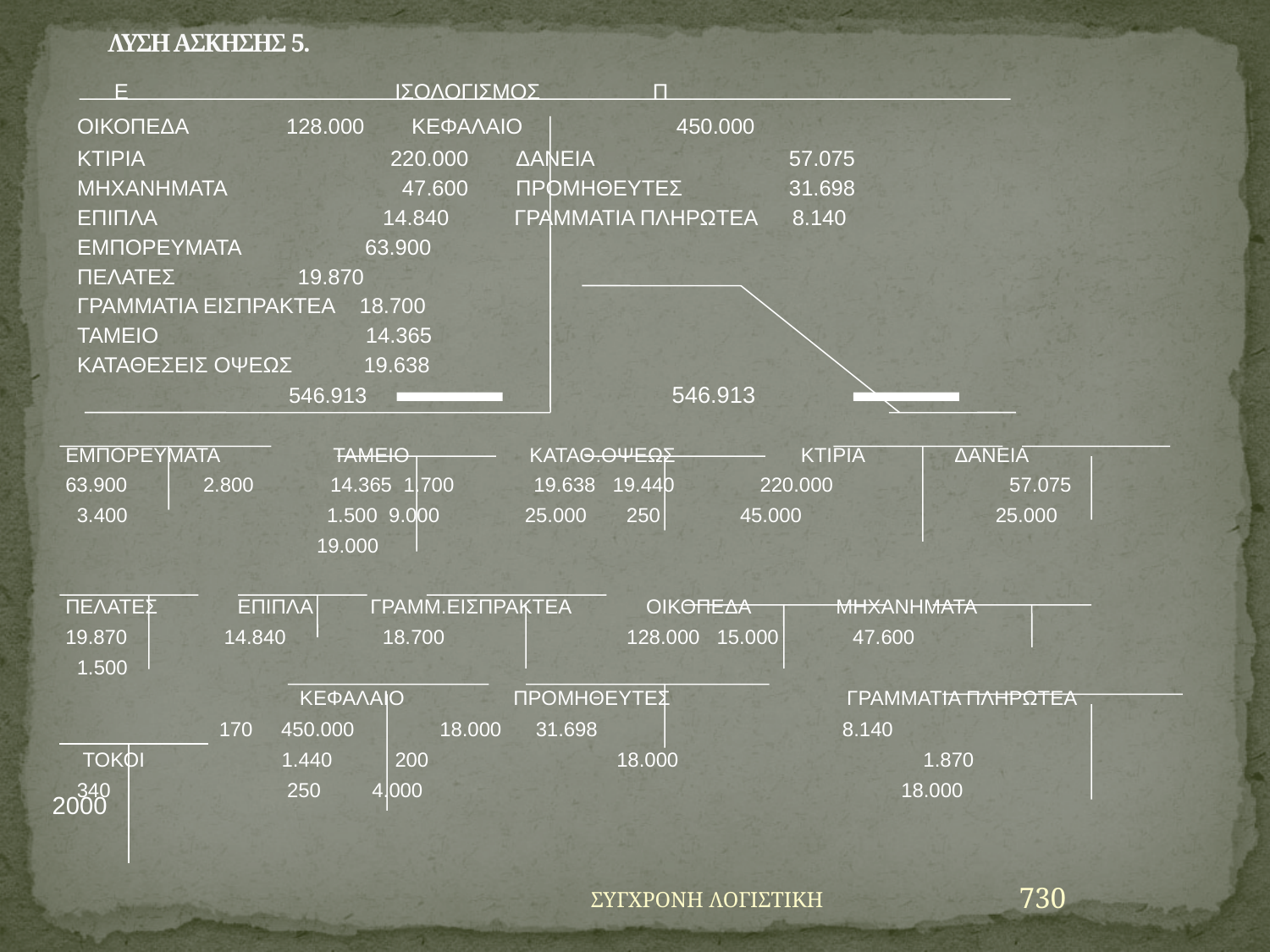

# ΛΥΣΗ ΑΣΚΗΣΗΣ 5.
     Ε                                             ΙΣΟΛΟΓΙΣΜΟΣ                   Π
  ΟΙΚΟΠΕΔΑ 	              128.000	ΚΕΦΑΛΑΙΟ                          450.000
  ΚΤΙΡΙΑ 	   	              220.000	ΔΑΝΕΙΑ                                 57.075
  ΜΗΧΑΝΗΜΑΤΑ 	                47.600	ΠΡΟΜΗΘΕΥΤΕΣ                  31.698
  ΕΠΙΠΛΑ                                      14.840           ΓΡΑΜΜΑΤΙΑ ΠΛΗΡΩΤΕΑ      8.140
  ΕΜΠΟΡΕΥΜΑΤΑ                     63.900
  ΠΕΛΑΤΕΣ	                19.870
  ΓΡΑΜΜΑΤΙΑ ΕΙΣΠΡΑΚΤΕΑ    18.700
  ΤΑΜΕΙΟ                                   14.365
  ΚΑΤΑΘΕΣΕΙΣ ΟΨΕΩΣ            19.638
		                                546.913                                                546.913

ΕΜΠΟΡΕΥΜΑΤΑ                    ΤΑΜΕΙΟ                     ΚΑΤΑΘ.ΟΨΕΩΣ                      ΚΤΙΡΙΑ                ΔΑΝΕΙΑ
63.900	2.800	    14.365  1.700              19.638   19.440               220.000                               57.075
  3.400                                   1.500  9.000               25.000       250              45.000                                  25.000
                                            19.000

ΠΕΛΑΤΕΣ              ΕΠΙΠΛΑ          ΓΡΑΜΜ.ΕΙΣΠΡΑΚΤΕΑ             ΟΙΚΟΠΕΔΑ               ΜΗΧΑΝΗΜΑΤΑ
19.870                 14.840                 18.700                                128.000   15.000             47.600
  1.500
                                         ΚΕΦΑΛΑΙΟ                   ΠΡΟΜΗΘΕΥΤΕΣ                               ΓΡΑΜΜΑΤΙΑ ΠΛΗΡΩΤΕΑ
		                     170     450.000               18.000      31.698                                           8.140
   ΤΟΚΟΙ                        1.440           200                                 18.000                                           1.870
  340                               250         4.000                                                                                    18.000

2000
ΣΥΓΧΡΟΝΗ ΛΟΓΙΣΤΙΚΗ
730